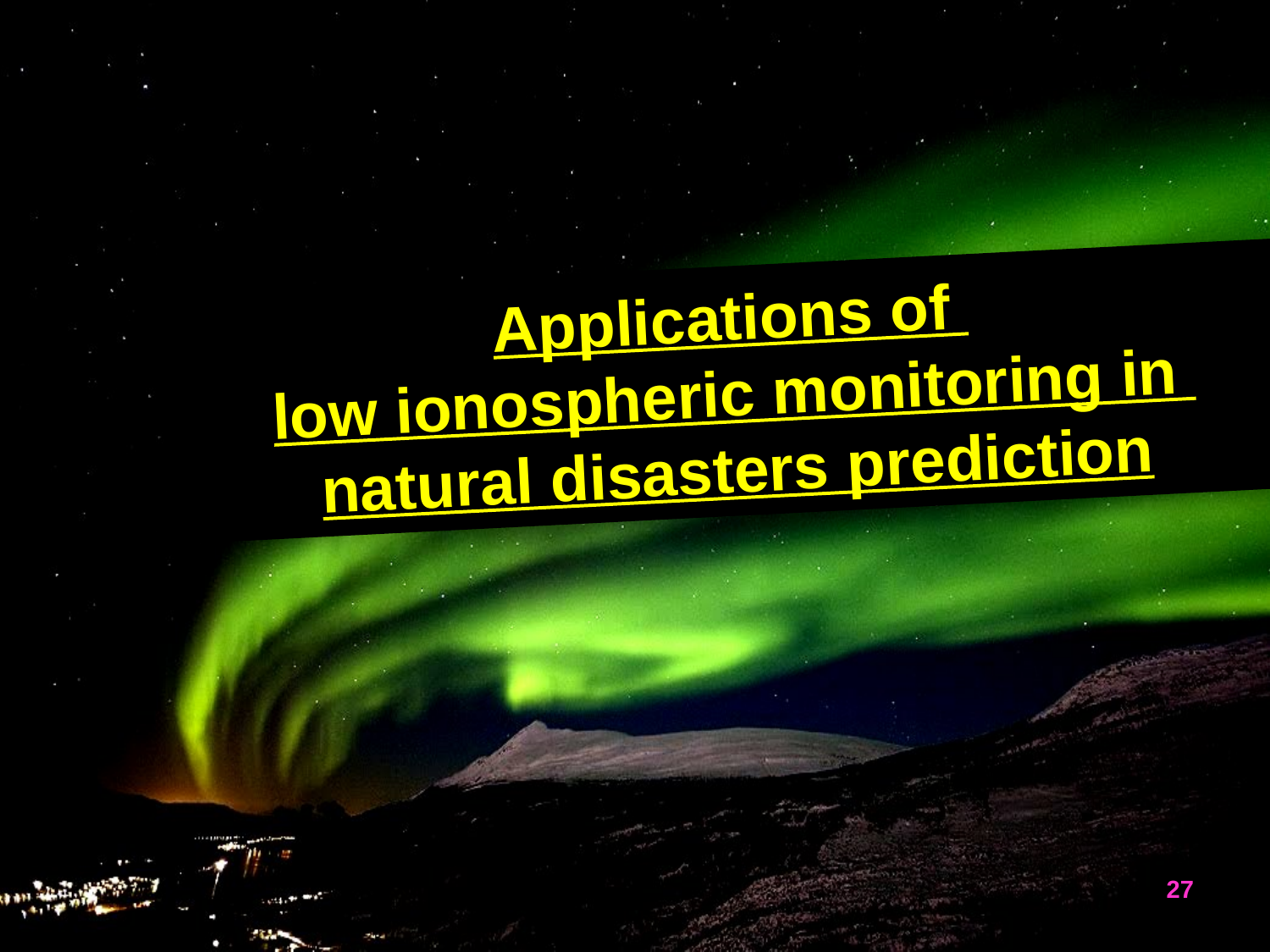

Applications of
low ionospheric monitoring in
natural disasters prediction
27